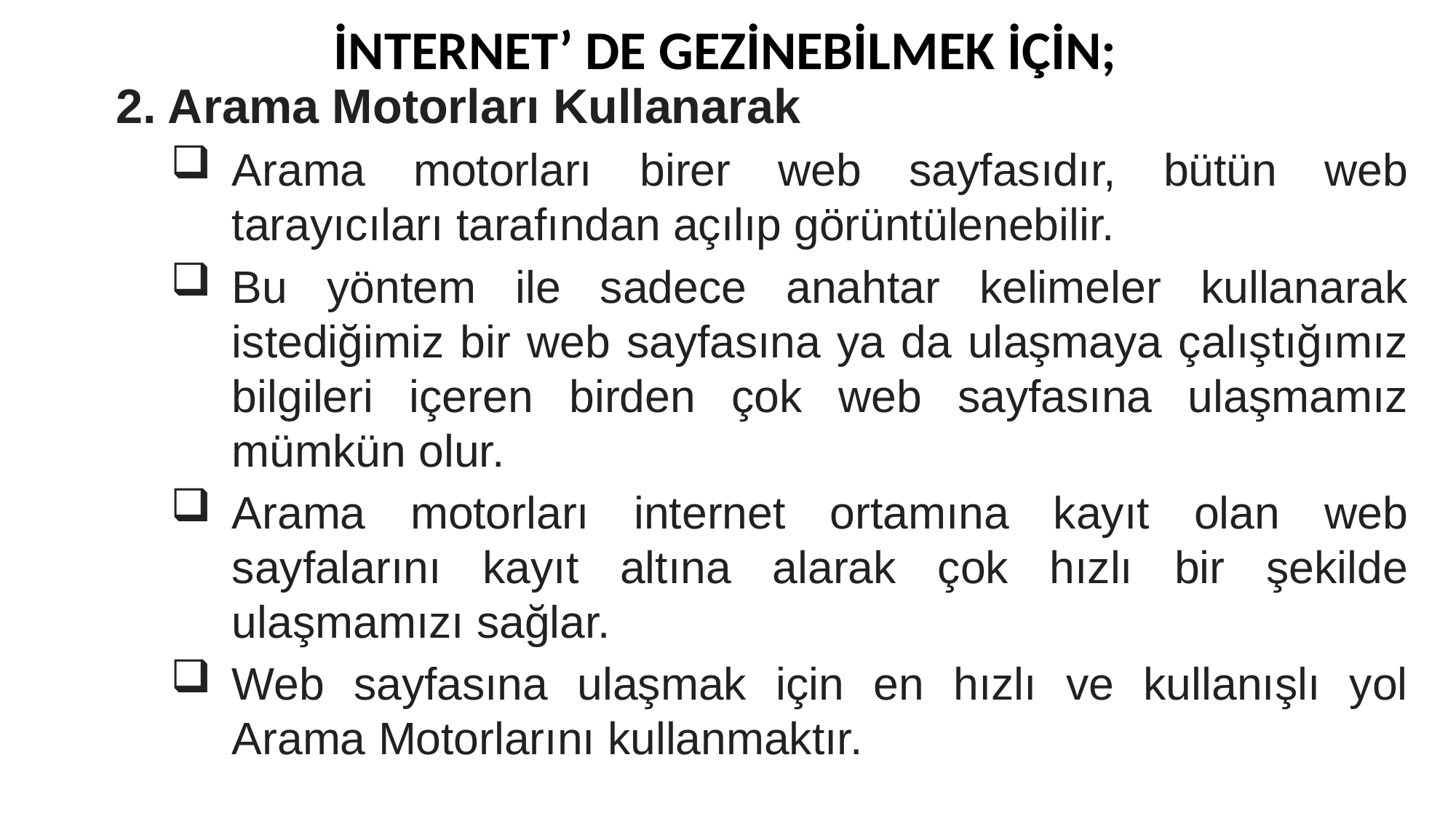

İNTERNET’ DE GEZİNEBİLMEK İÇİN;
2. Arama Motorları Kullanarak
Arama motorları birer web sayfasıdır, bütün web tarayıcıları tarafından açılıp görüntülenebilir.
Bu yöntem ile sadece anahtar kelimeler kullanarak istediğimiz bir web sayfasına ya da ulaşmaya çalıştığımız bilgileri içeren birden çok web sayfasına ulaşmamız mümkün olur.
Arama motorları internet ortamına kayıt olan web sayfalarını kayıt altına alarak çok hızlı bir şekilde ulaşmamızı sağlar.
Web sayfasına ulaşmak için en hızlı ve kullanışlı yol Arama Motorlarını kullanmaktır.